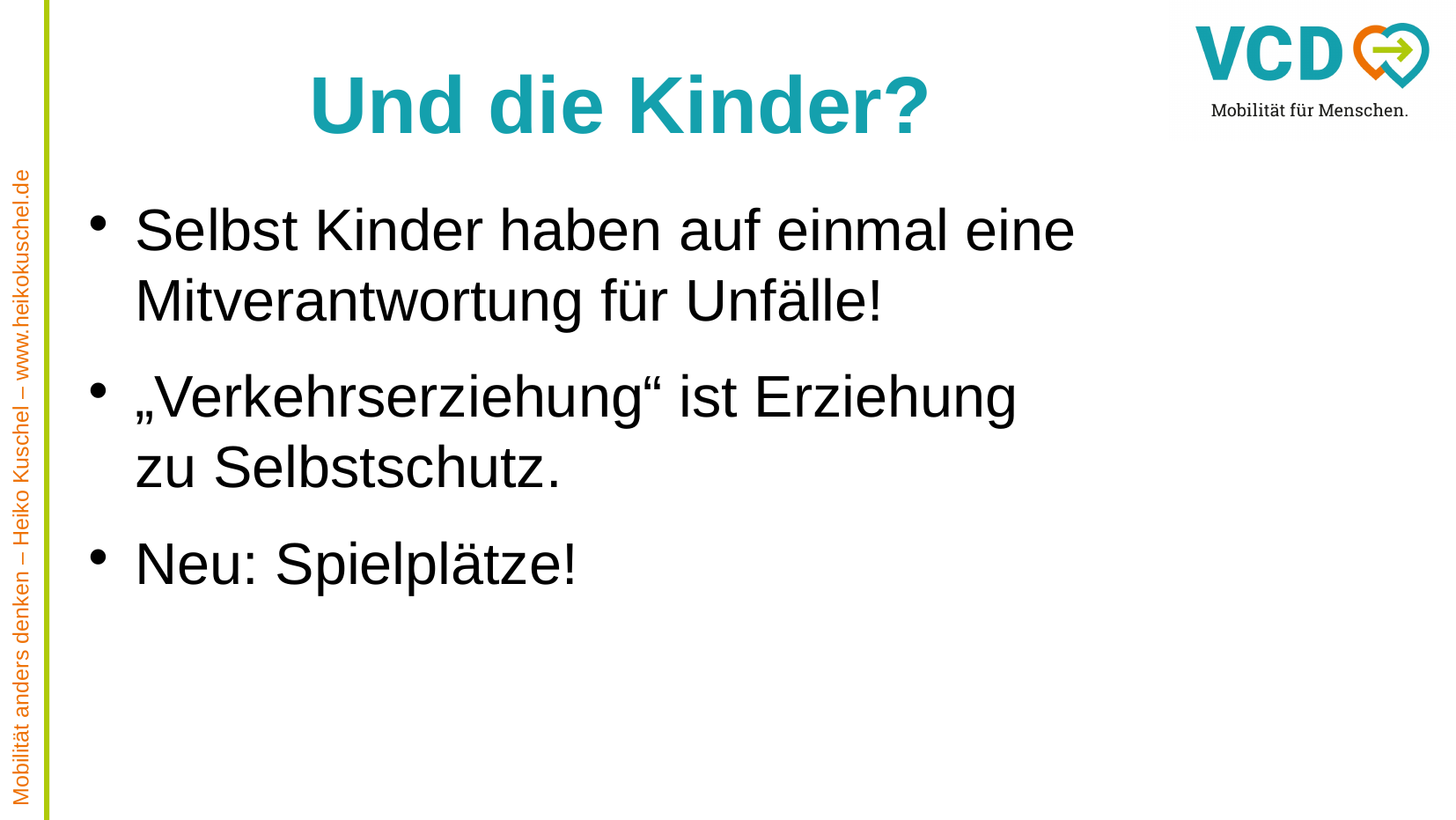

Und die Kinder?
Selbst Kinder haben auf einmal eine Mitverantwortung für Unfälle!
„Verkehrserziehung“ ist Erziehung
zu Selbstschutz.
Neu: Spielplätze!